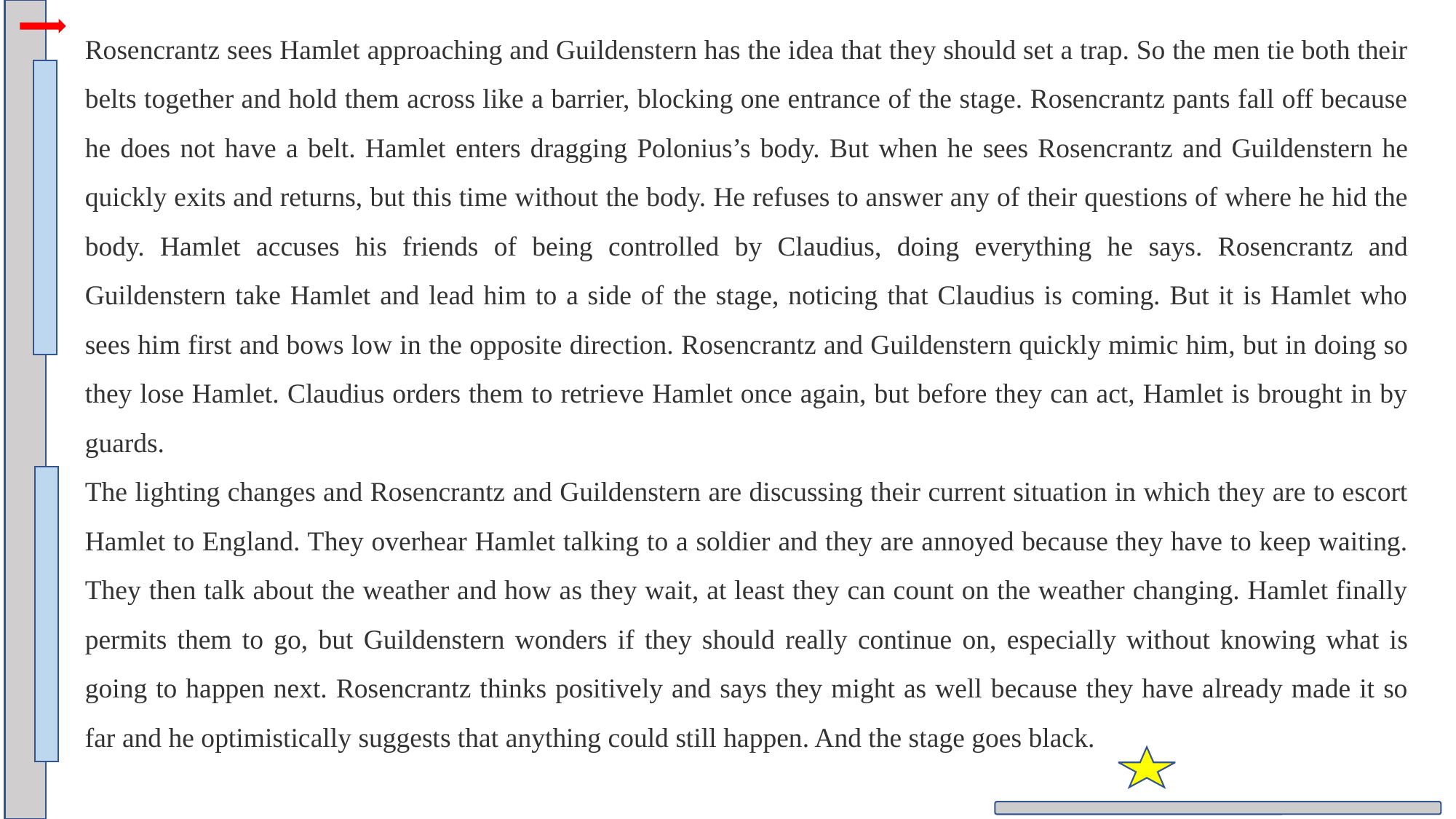

Rosencrantz sees Hamlet approaching and Guildenstern has the idea that they should set a trap. So the men tie both their belts together and hold them across like a barrier, blocking one entrance of the stage. Rosencrantz pants fall off because he does not have a belt. Hamlet enters dragging Polonius’s body. But when he sees Rosencrantz and Guildenstern he quickly exits and returns, but this time without the body. He refuses to answer any of their questions of where he hid the body. Hamlet accuses his friends of being controlled by Claudius, doing everything he says. Rosencrantz and Guildenstern take Hamlet and lead him to a side of the stage, noticing that Claudius is coming. But it is Hamlet who sees him first and bows low in the opposite direction. Rosencrantz and Guildenstern quickly mimic him, but in doing so they lose Hamlet. Claudius orders them to retrieve Hamlet once again, but before they can act, Hamlet is brought in by guards.
The lighting changes and Rosencrantz and Guildenstern are discussing their current situation in which they are to escort Hamlet to England. They overhear Hamlet talking to a soldier and they are annoyed because they have to keep waiting. They then talk about the weather and how as they wait, at least they can count on the weather changing. Hamlet finally permits them to go, but Guildenstern wonders if they should really continue on, especially without knowing what is going to happen next. Rosencrantz thinks positively and says they might as well because they have already made it so far and he optimistically suggests that anything could still happen. And the stage goes black.